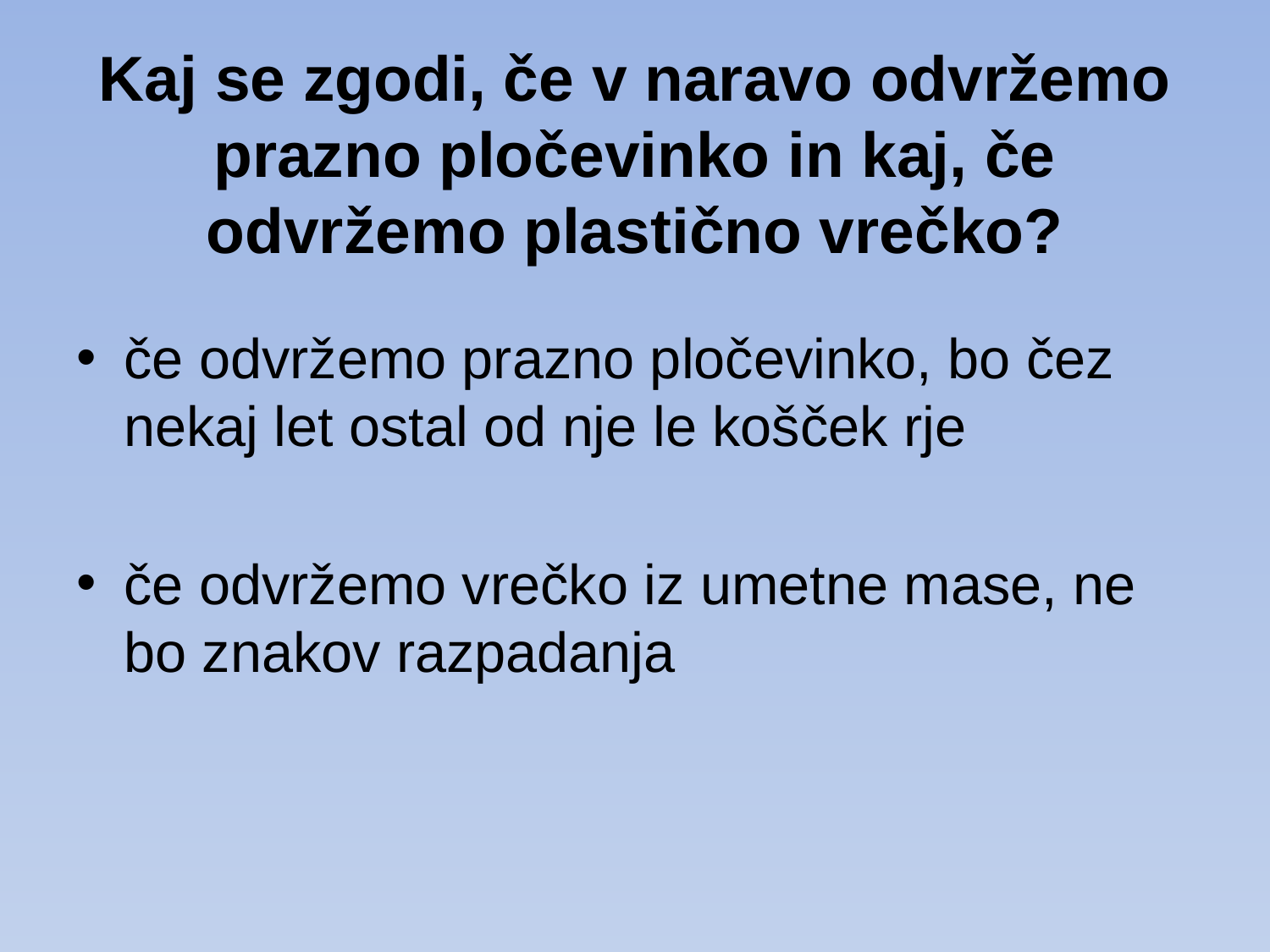

# Kaj se zgodi, če v naravo odvržemo prazno pločevinko in kaj, če odvržemo plastično vrečko?
če odvržemo prazno pločevinko, bo čez nekaj let ostal od nje le košček rje

če odvržemo vrečko iz umetne mase, ne bo znakov razpadanja